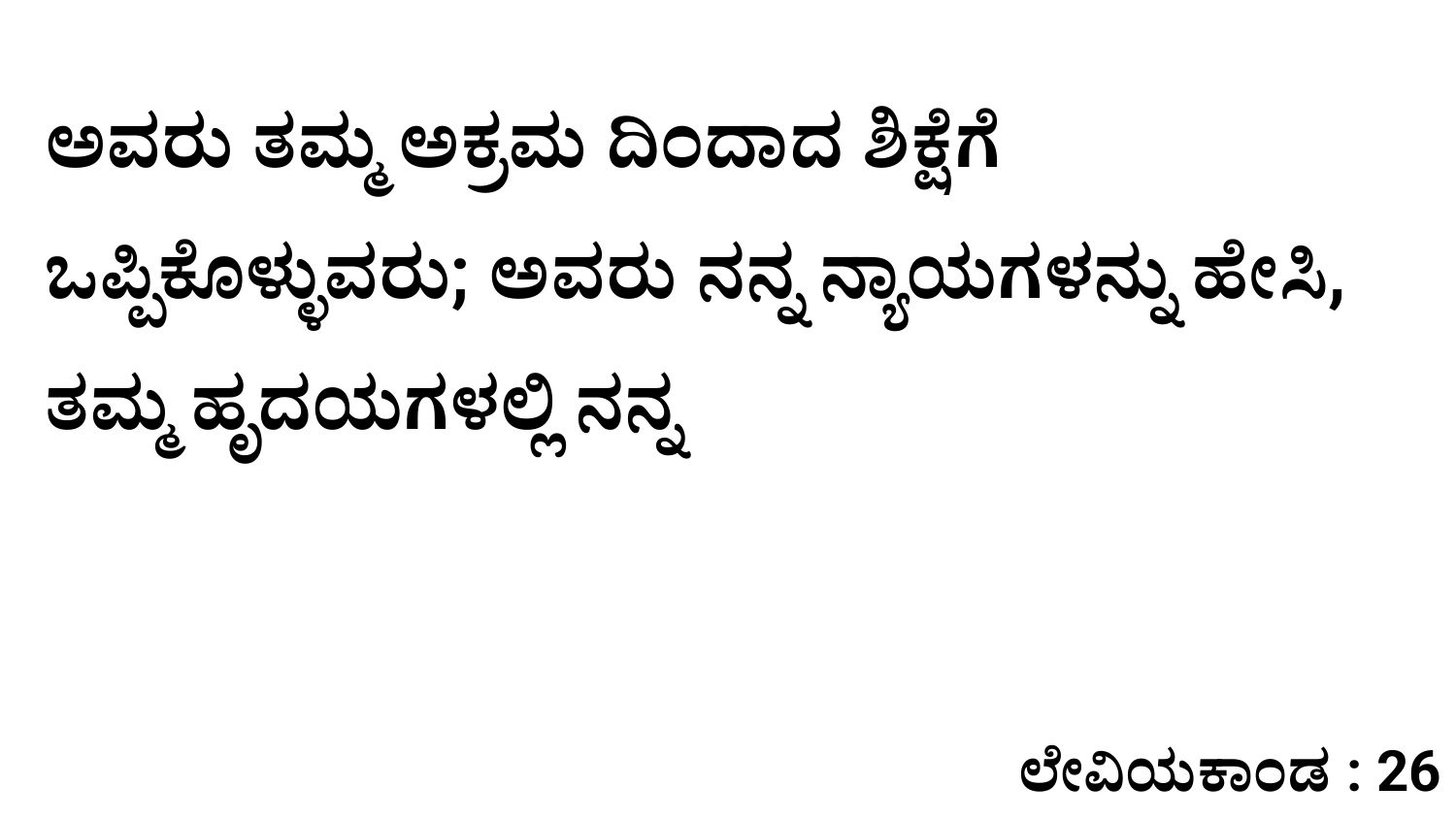

ಅವರು ತಮ್ಮ ಅಕ್ರಮ ದಿಂದಾದ ಶಿಕ್ಷೆಗೆ ಒಪ್ಪಿಕೊಳ್ಳುವರು; ಅವರು ನನ್ನ ನ್ಯಾಯಗಳನ್ನು ಹೇಸಿ, ತಮ್ಮ ಹೃದಯಗಳಲ್ಲಿ ನನ್ನ
ಲೇವಿಯಕಾಂಡ : 26